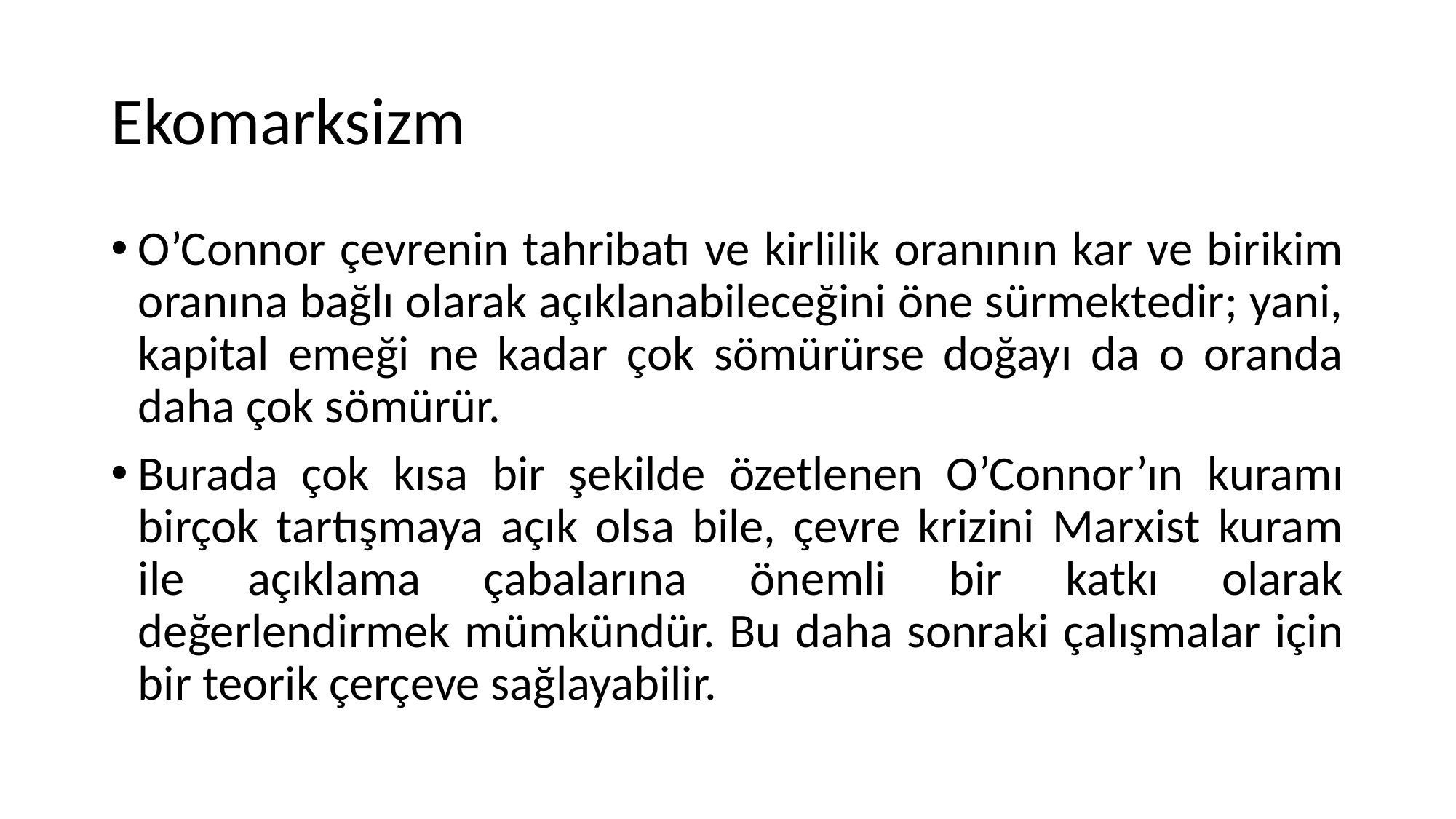

# Ekomarksizm
O’Connor çevrenin tahribatı ve kirlilik oranının kar ve birikim oranına bağlı olarak açıklanabileceğini öne sürmektedir; yani, kapital emeği ne kadar çok sömürürse doğayı da o oranda daha çok sömürür.
Burada çok kısa bir şekilde özetlenen O’Connor’ın kuramı birçok tartışmaya açık olsa bile, çevre krizini Marxist kuram ile açıklama çabalarına önemli bir katkı olarak değerlendirmek mümkündür. Bu daha sonraki çalışmalar için bir teorik çerçeve sağlayabilir.